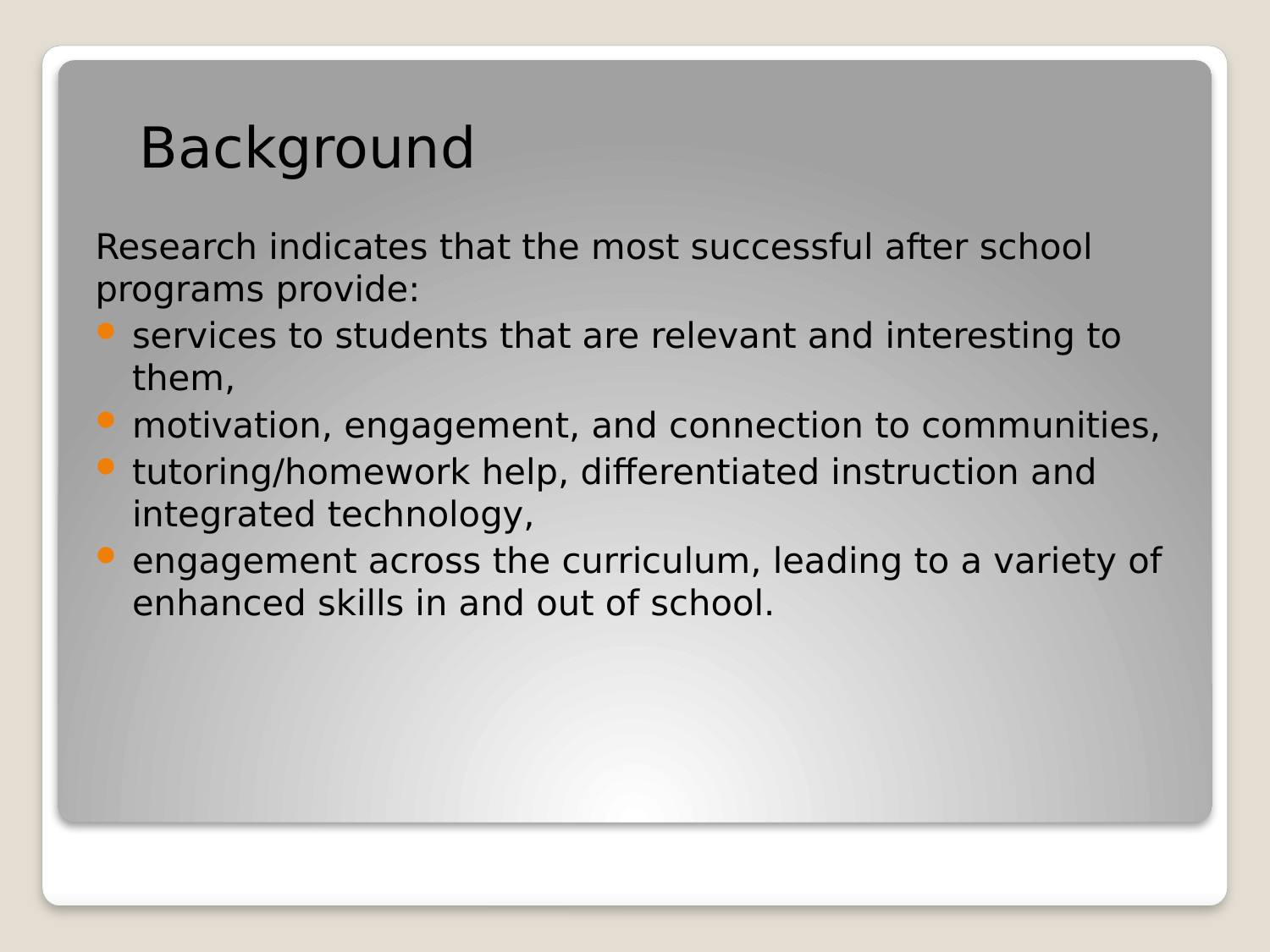

Background
Research indicates that the most successful after school programs provide:
services to students that are relevant and interesting to them,
motivation, engagement, and connection to communities,
tutoring/homework help, differentiated instruction and integrated technology,
engagement across the curriculum, leading to a variety of enhanced skills in and out of school.